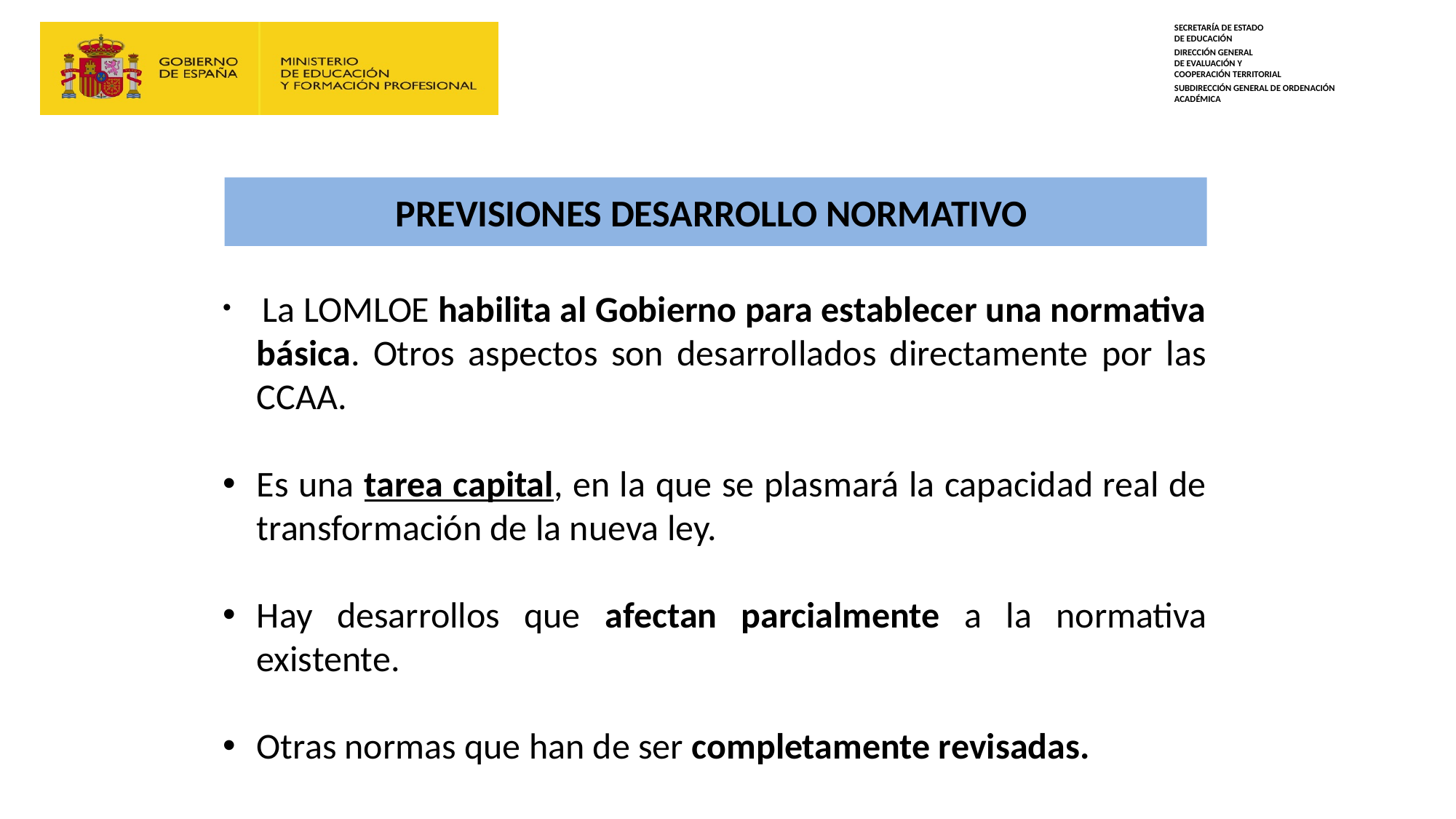

# PREVISIONES Desarrollo normativo
 La LOMLOE habilita al Gobierno para establecer una normativa básica. Otros aspectos son desarrollados directamente por las CCAA.

Es una tarea capital, en la que se plasmará la capacidad real de transformación de la nueva ley.

Hay desarrollos que afectan parcialmente a la normativa existente.

Otras normas que han de ser completamente revisadas.